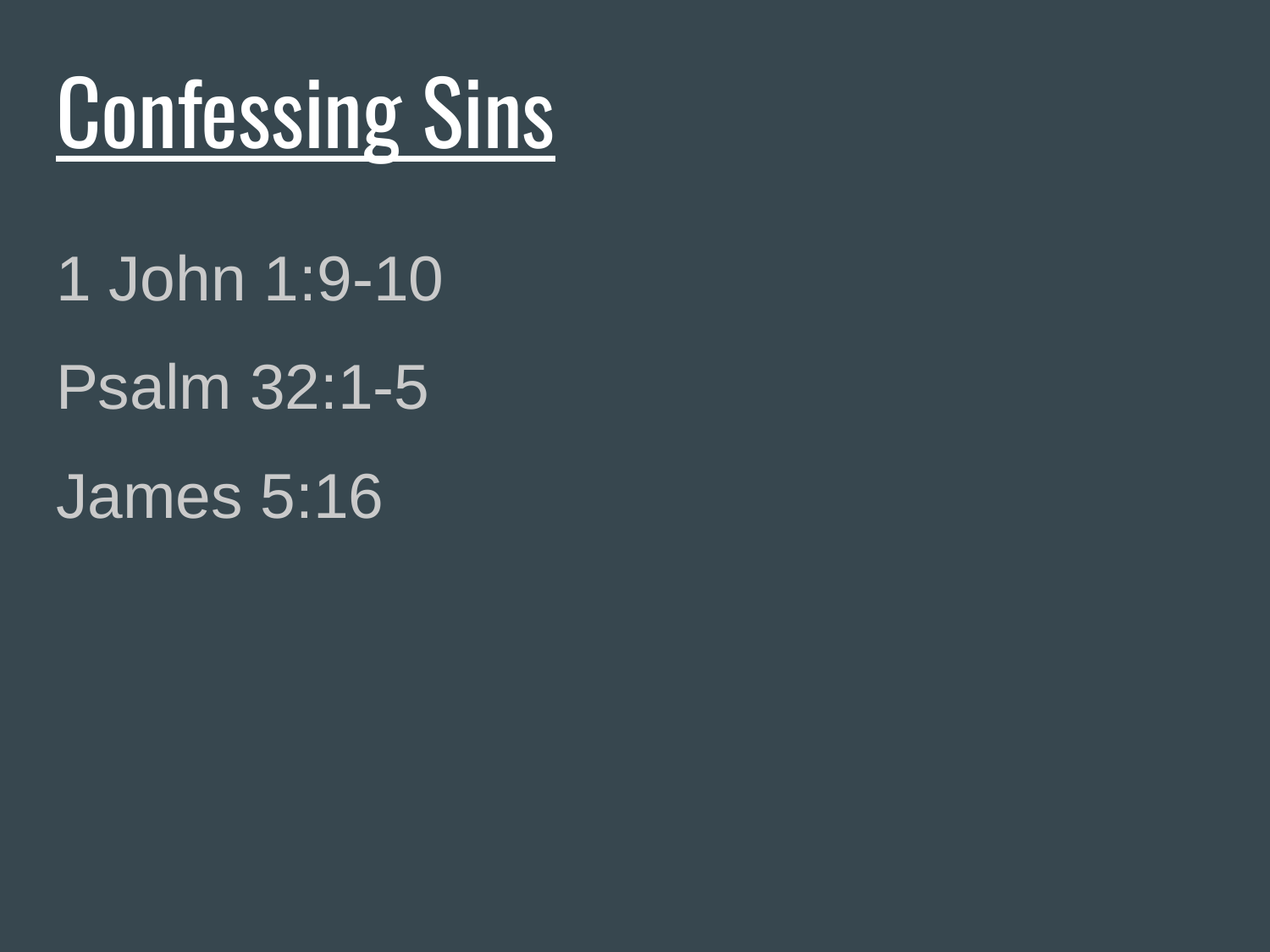

# Confessing Sins
1 John 1:9-10
Psalm 32:1-5
James 5:16